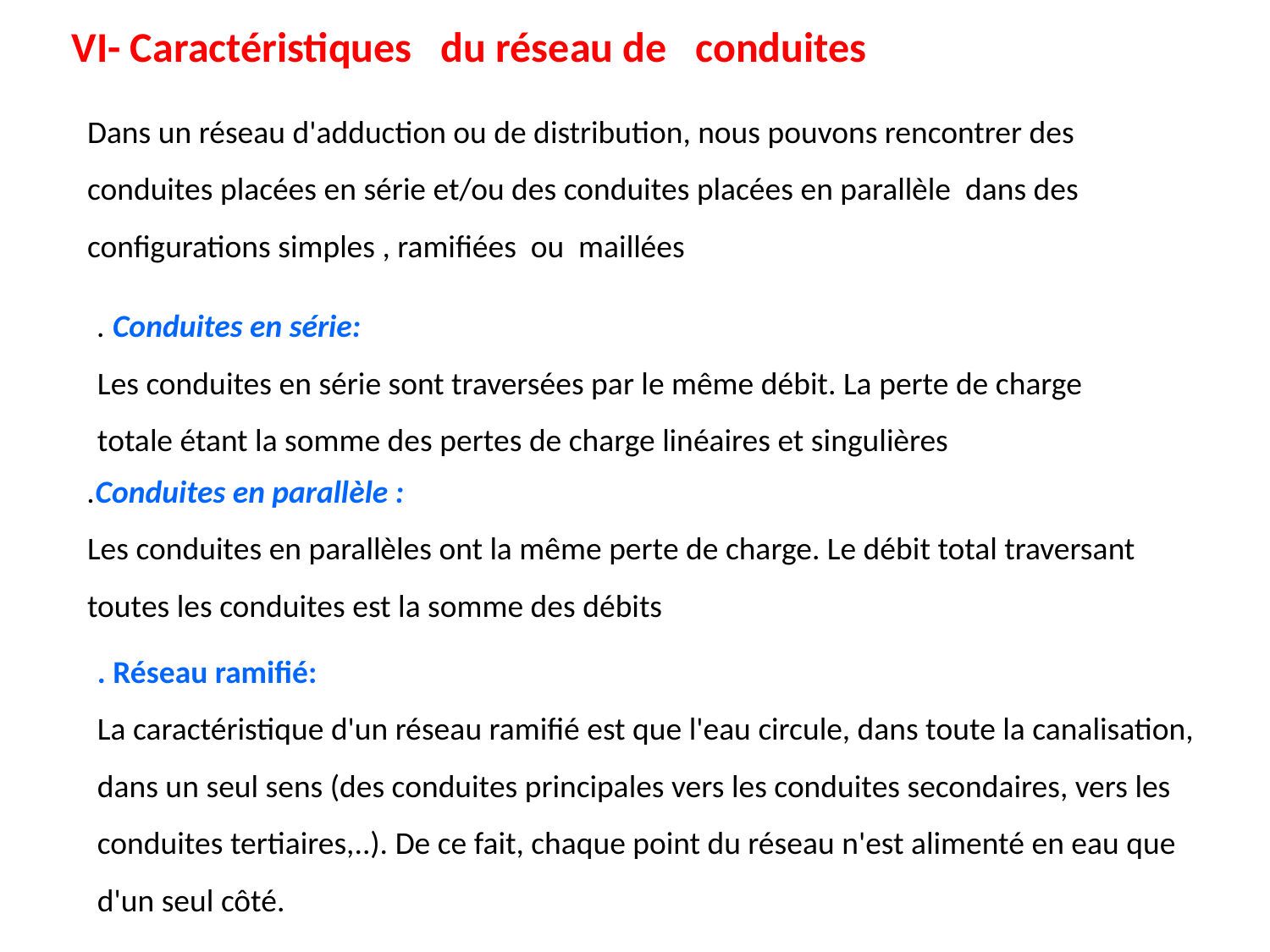

VI- Caractéristiques   du réseau de   conduites
Dans un réseau d'adduction ou de distribution, nous pouvons rencontrer des conduites placées en série et/ou des conduites placées en parallèle  dans des configurations simples , ramifiées  ou  maillées
. Conduites en série:
Les conduites en série sont traversées par le même débit. La perte de charge totale étant la somme des pertes de charge linéaires et singulières
.Conduites en parallèle :
Les conduites en parallèles ont la même perte de charge. Le débit total traversant toutes les conduites est la somme des débits
. Réseau ramifié:
La caractéristique d'un réseau ramifié est que l'eau circule, dans toute la canalisation, dans un seul sens (des conduites principales vers les conduites secondaires, vers les conduites tertiaires,..). De ce fait, chaque point du réseau n'est alimenté en eau que d'un seul côté.